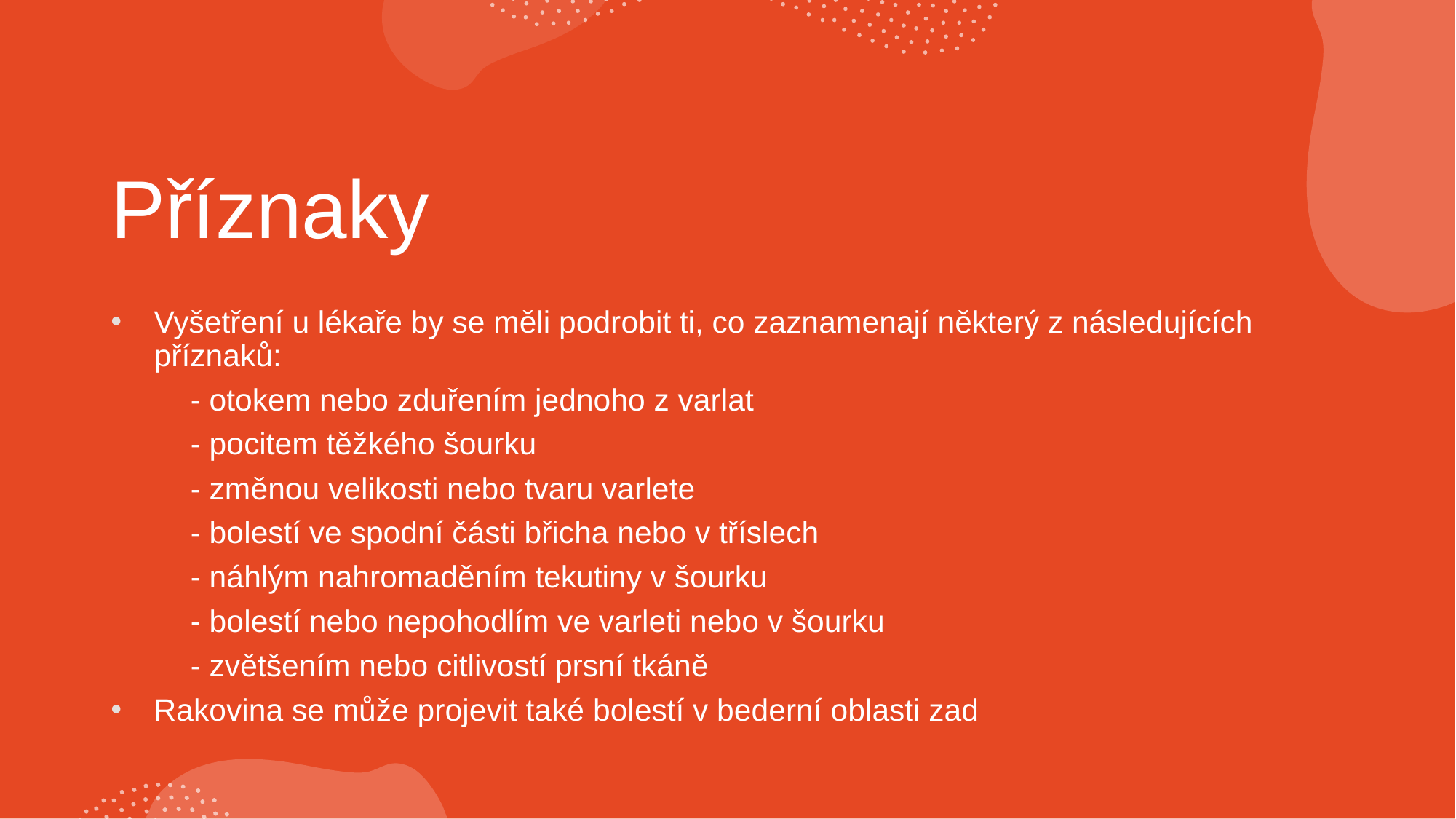

# Příznaky
Vyšetření u lékaře by se měli podrobit ti, co zaznamenají některý z následujících příznaků:
	- otokem nebo zduřením jednoho z varlat
	- pocitem těžkého šourku
	- změnou velikosti nebo tvaru varlete
	- bolestí ve spodní části břicha nebo v tříslech
	- náhlým nahromaděním tekutiny v šourku
	- bolestí nebo nepohodlím ve varleti nebo v šourku
	- zvětšením nebo citlivostí prsní tkáně
Rakovina se může projevit také bolestí v bederní oblasti zad